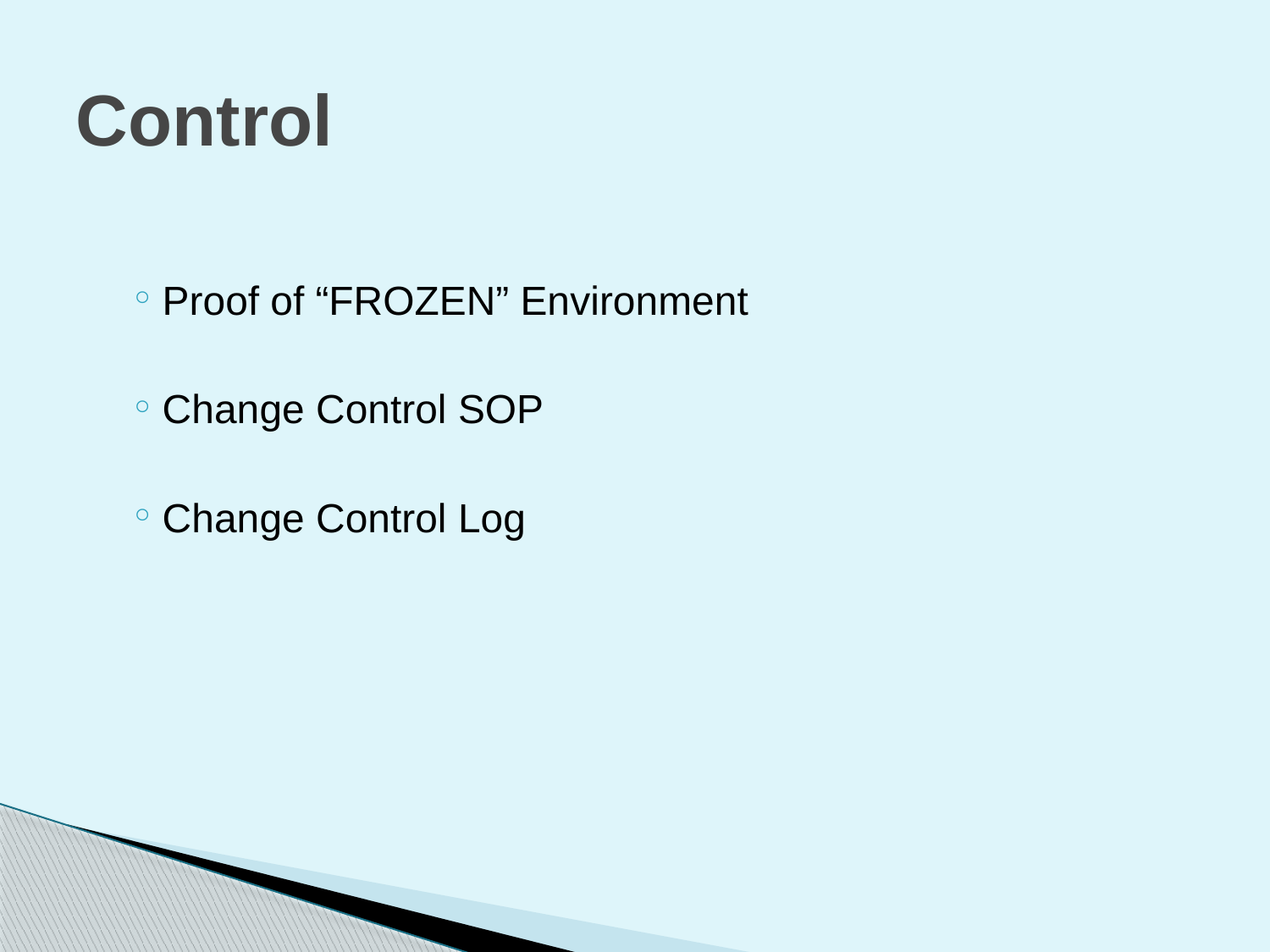

# Control

Proof of “FROZEN” Environment

Change Control SOP

Change Control Log